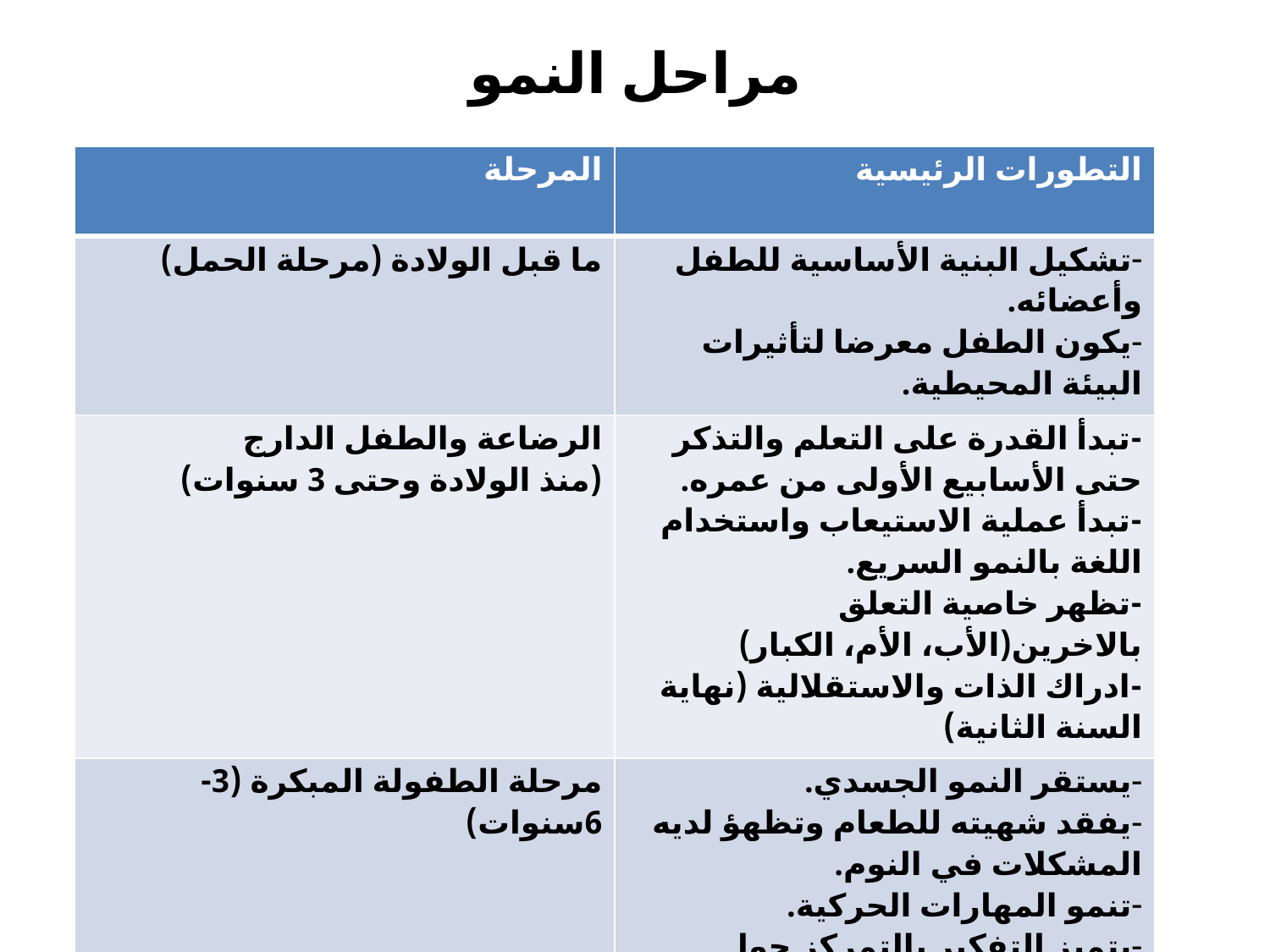

# مراحل النمو
| المرحلة | التطورات الرئيسية |
| --- | --- |
| ما قبل الولادة (مرحلة الحمل) | تشكيل البنية الأساسية للطفل وأعضائه. يكون الطفل معرضا لتأثيرات البيئة المحيطية. |
| الرضاعة والطفل الدارج (منذ الولادة وحتى 3 سنوات) | -تبدأ القدرة على التعلم والتذكر حتى الأسابيع الأولى من عمره. -تبدأ عملية الاستيعاب واستخدام اللغة بالنمو السريع. -تظهر خاصية التعلق بالاخرين(الأب، الأم، الكبار) -ادراك الذات والاستقلالية (نهاية السنة الثانية) |
| مرحلة الطفولة المبكرة (3- 6سنوات) | يستقر النمو الجسدي. يفقد شهيته للطعام وتظهؤ لديه المشكلات في النوم. تنمو المهارات الحركية. يتميز التفكير بالتمركز حول الذات. تتطور هويته الجنسوية ويصبح أكثر اجتماعيا. |